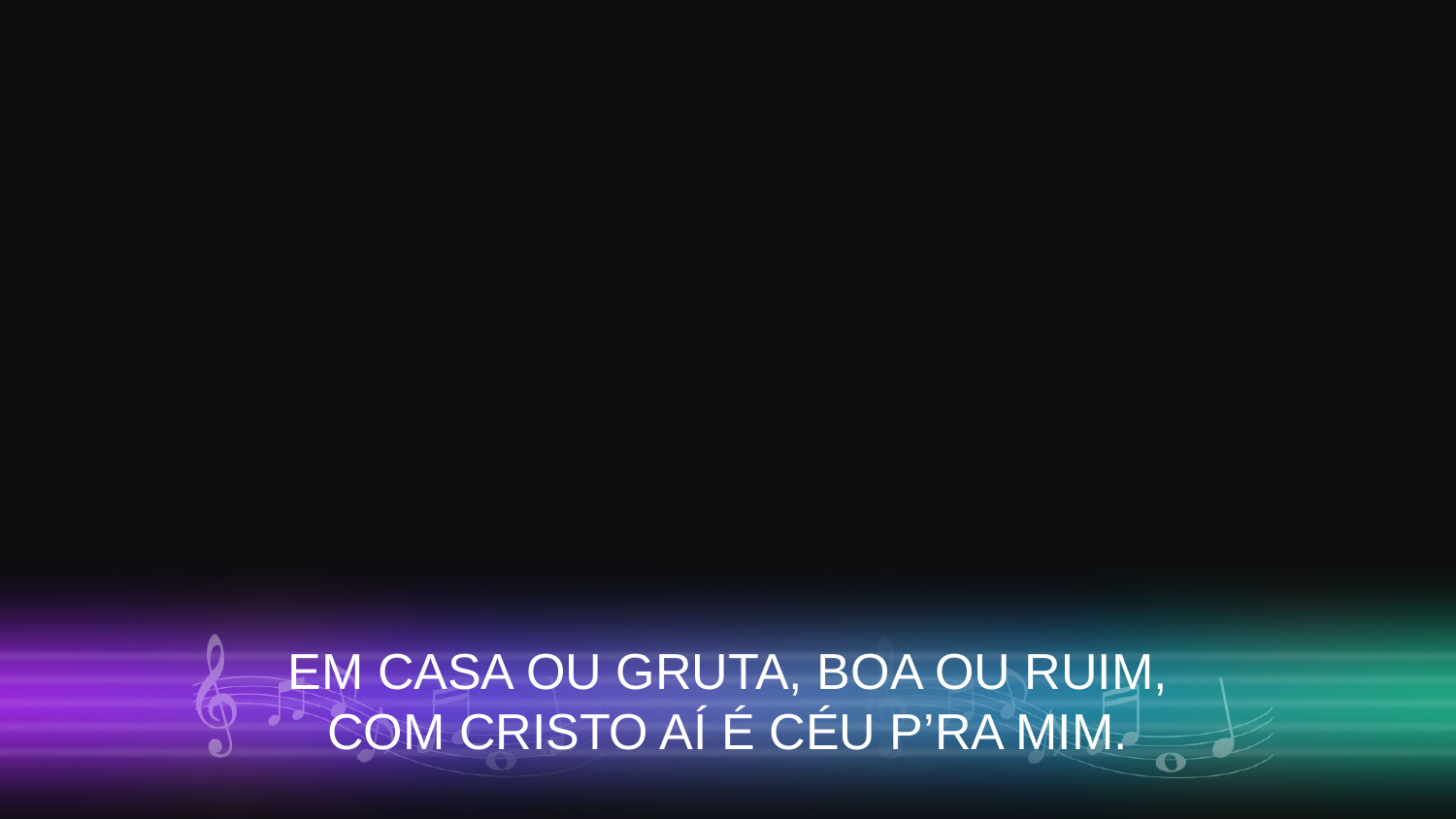

EM CASA OU GRUTA, BOA OU RUIM,
COM CRISTO AÍ É CÉU P’RA MIM.